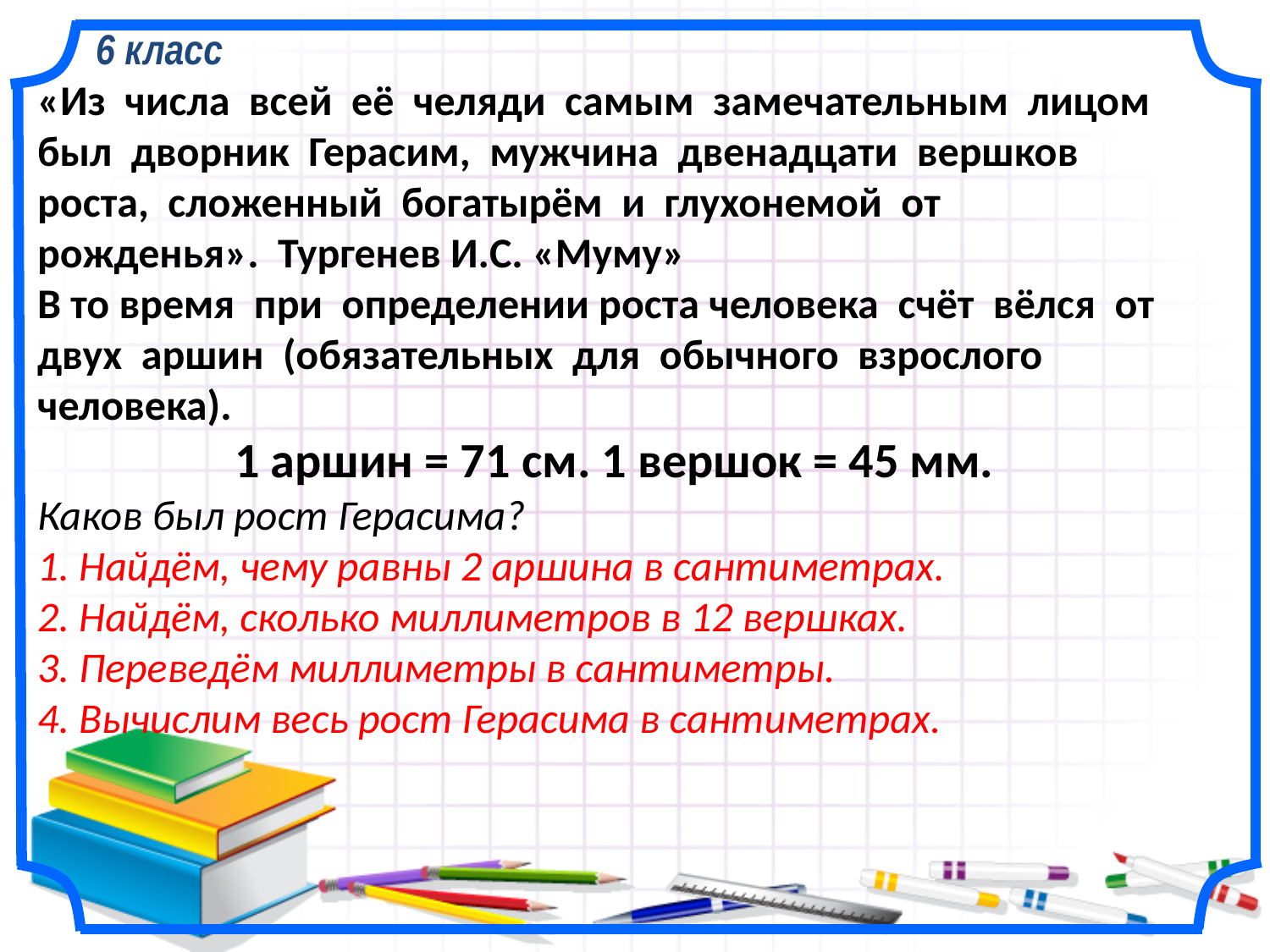

6 класс
«Из  числа  всей  её  челяди  самым  замечательным  лицом
был  дворник  Герасим,  мужчина  двенадцати  вершков
роста,  сложенный  богатырём  и  глухонемой  от
рожденья».  Тургенев И.С. «Муму»
В то время  при  определении роста человека  счёт  вёлся  от
двух  аршин  (обязательных  для  обычного  взрослого
человека).
1 аршин = 71 см. 1 вершок = 45 мм.
Каков был рост Герасима?
1. Найдём, чему равны 2 аршина в сантиметрах.
2. Найдём, сколько миллиметров в 12 вершках.
3. Переведём миллиметры в сантиметры.
4. Вычислим весь рост Герасима в сантиметрах.